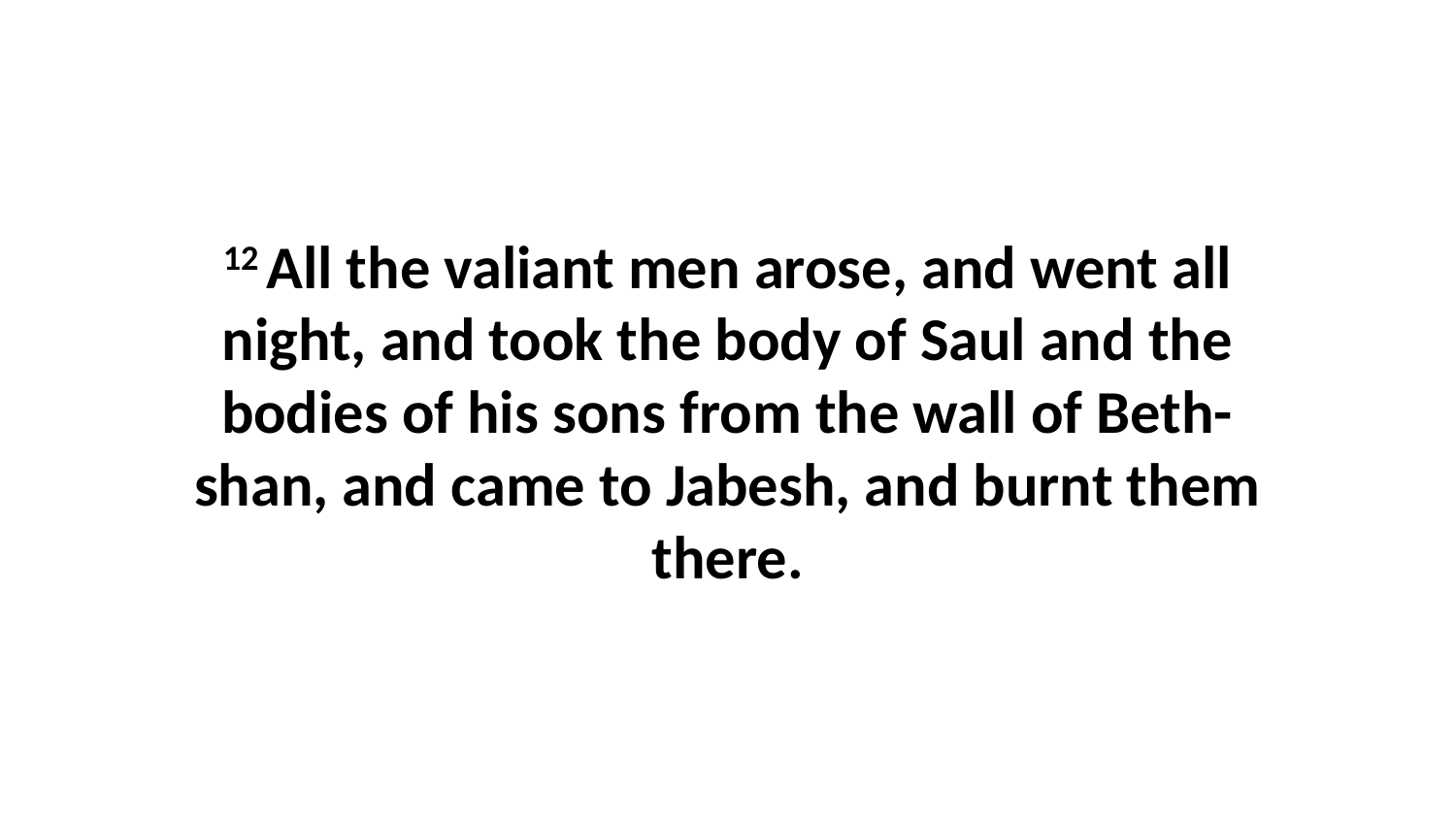

12 All the valiant men arose, and went all night, and took the body of Saul and the bodies of his sons from the wall of Beth-shan, and came to Jabesh, and burnt them there.